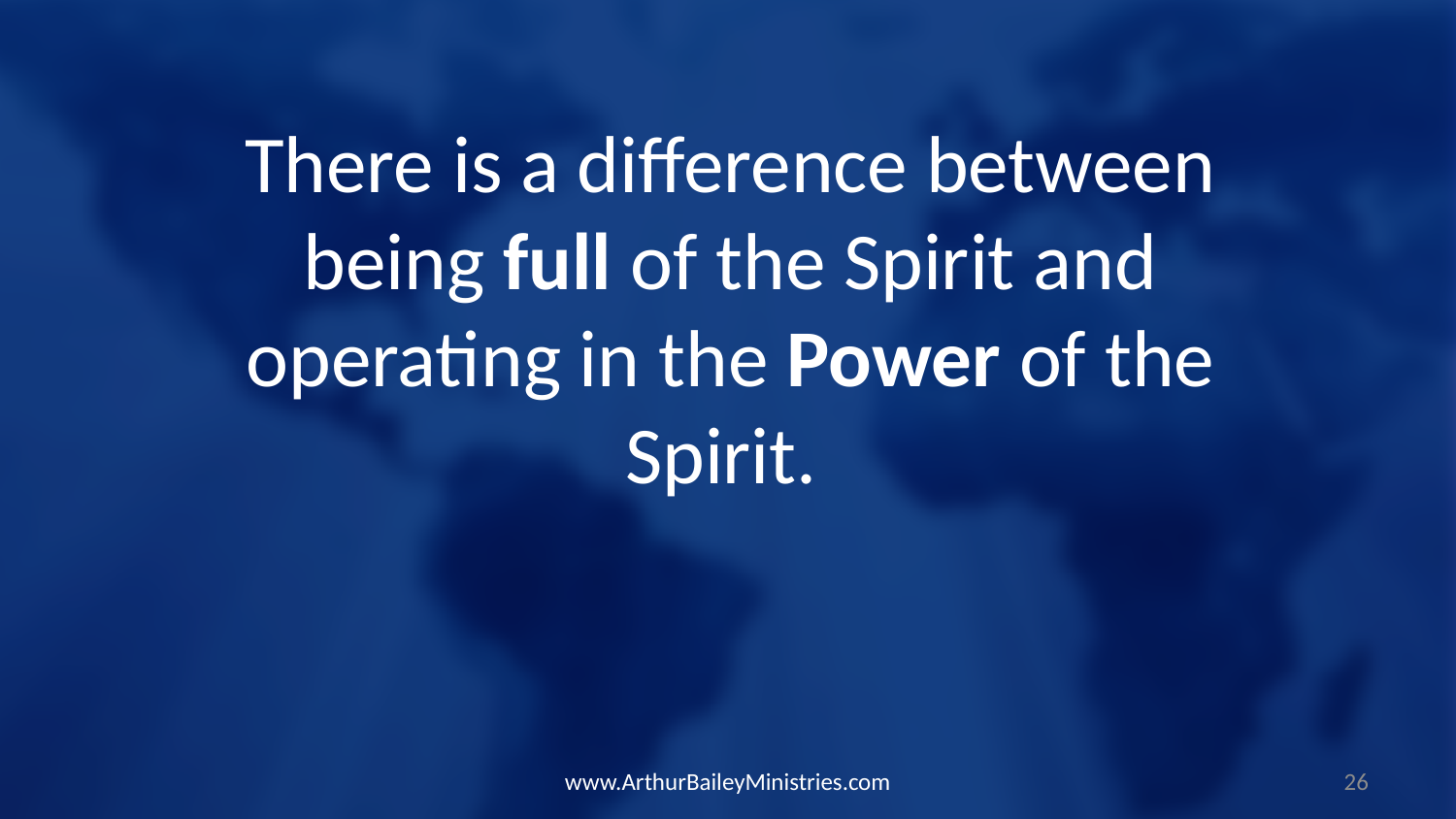

There is a difference between being full of the Spirit and operating in the Power of the Spirit.

www.ArthurBaileyMinistries.com
26